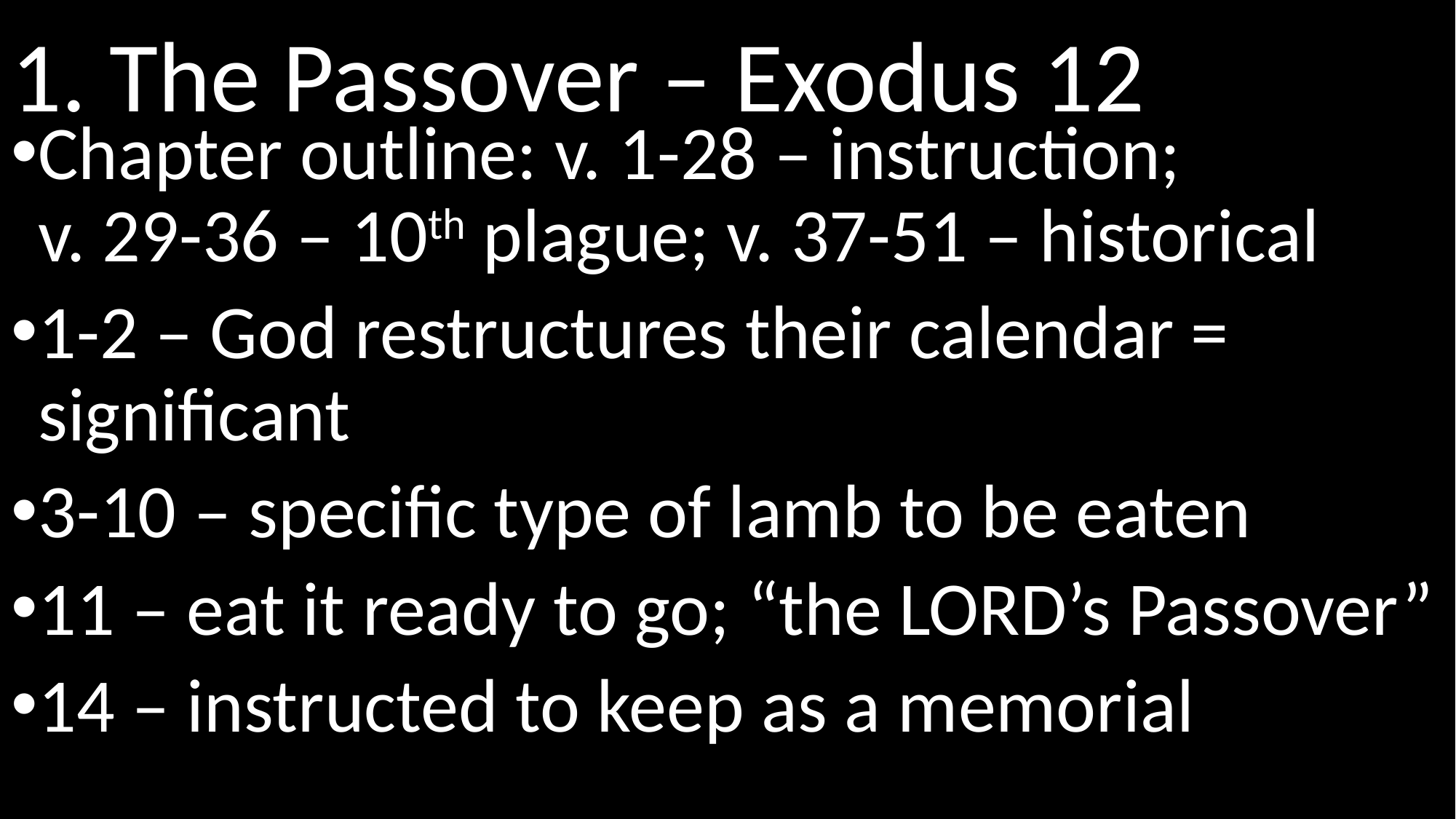

# 1. The Passover – Exodus 12
Chapter outline: v. 1-28 – instruction;
v. 29-36 – 10th plague; v. 37-51 – historical
1-2 – God restructures their calendar = significant
3-10 – specific type of lamb to be eaten
11 – eat it ready to go; “the LORD’s Passover”
14 – instructed to keep as a memorial